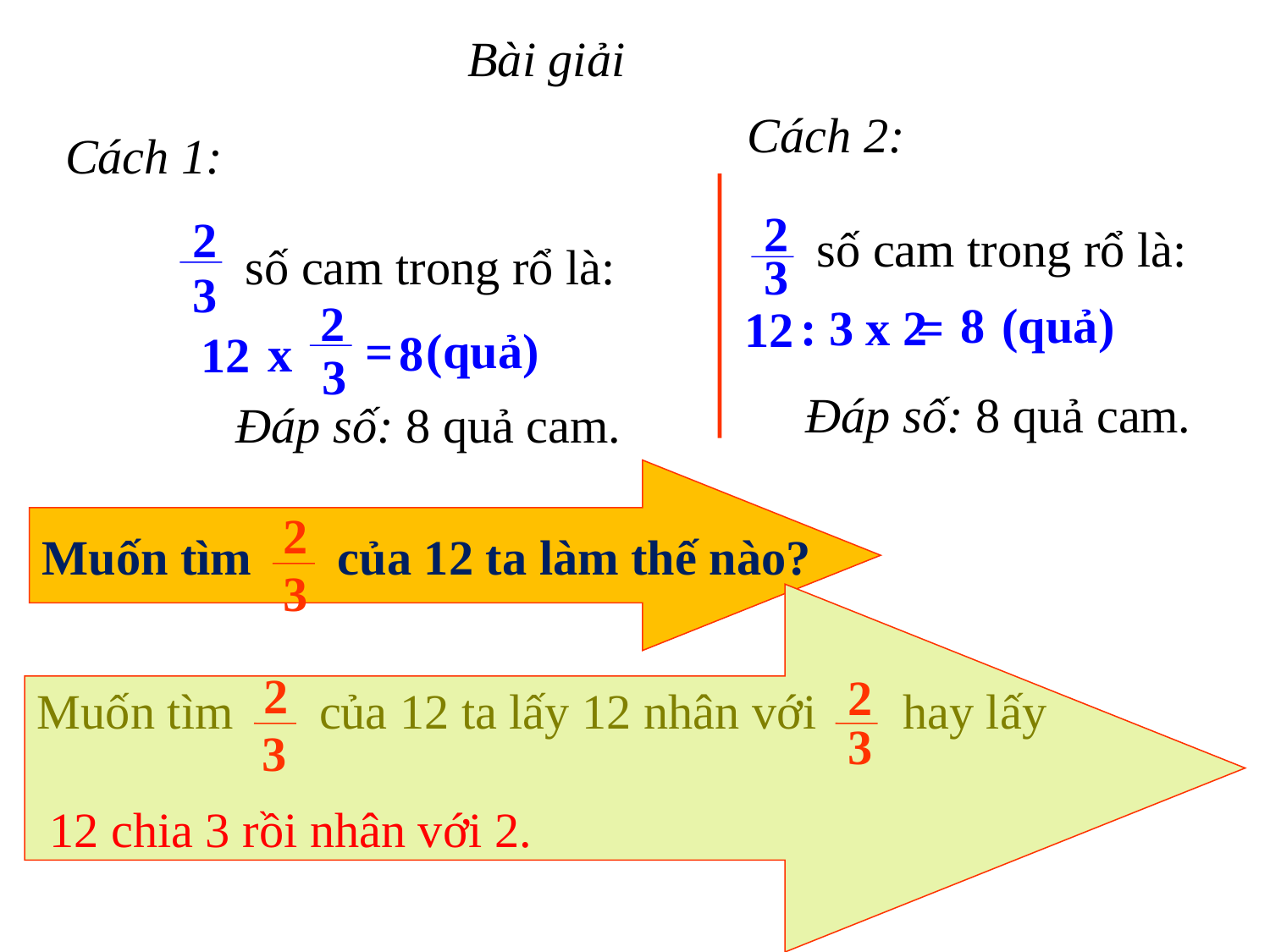

Bài giải
Cách 2:
Cách 1:

2
2
số cam trong rổ là:
số cam trong rổ là:
3
3

2
(quả)
8
: 3 x 2
=
12
(quả)
=
8
x
12
3

Đáp số: 8 quả cam.
Đáp số: 8 quả cam.
Muốn tìm       của 12 ta làm thế nào?
2
3

Muốn tìm       của 12 ta lấy 12 nhân với       hay lấy

 12 chia 3 rồi nhân với 2.
2
2
3
3